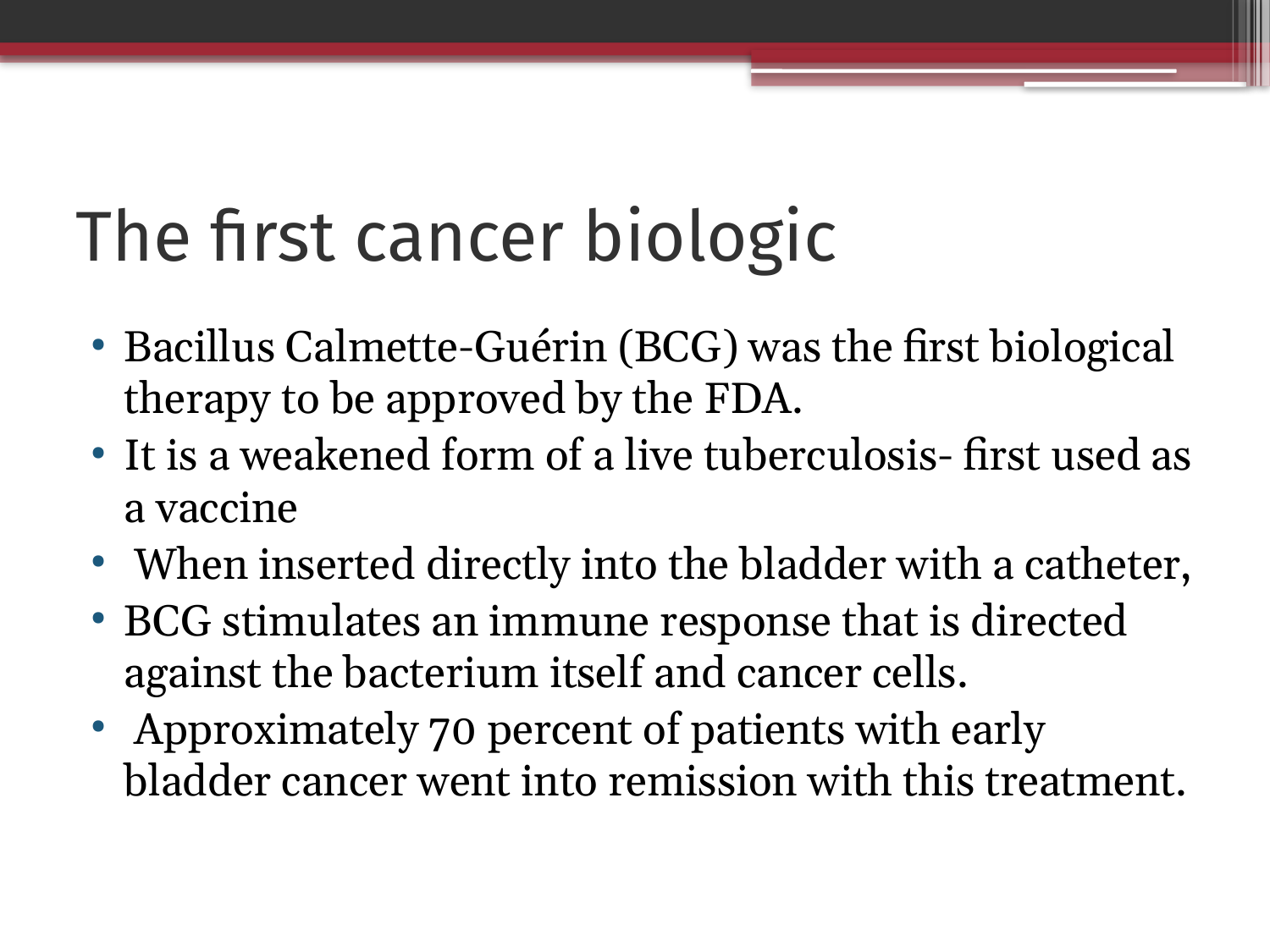

# The first cancer biologic
Bacillus Calmette-Guérin (BCG) was the first biological therapy to be approved by the FDA.
It is a weakened form of a live tuberculosis- first used as a vaccine
 When inserted directly into the bladder with a catheter,
BCG stimulates an immune response that is directed against the bacterium itself and cancer cells.
 Approximately 70 percent of patients with early bladder cancer went into remission with this treatment.